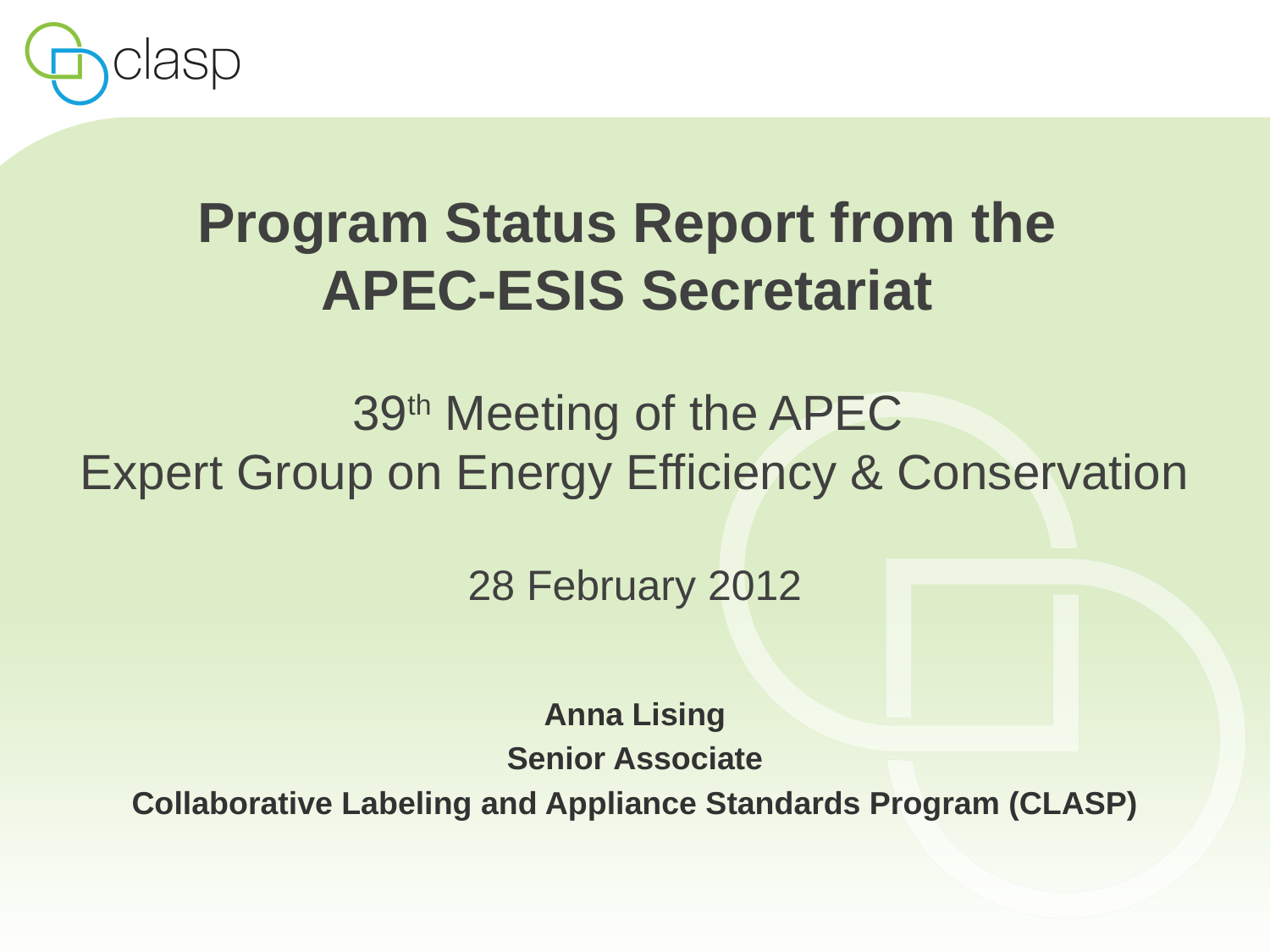

# Program Status Report from the APEC-ESIS Secretariat 39th Meeting of the APEC Expert Group on Energy Efficiency & Conservation 28 February 2012
Anna Lising
Senior Associate
Collaborative Labeling and Appliance Standards Program (CLASP)